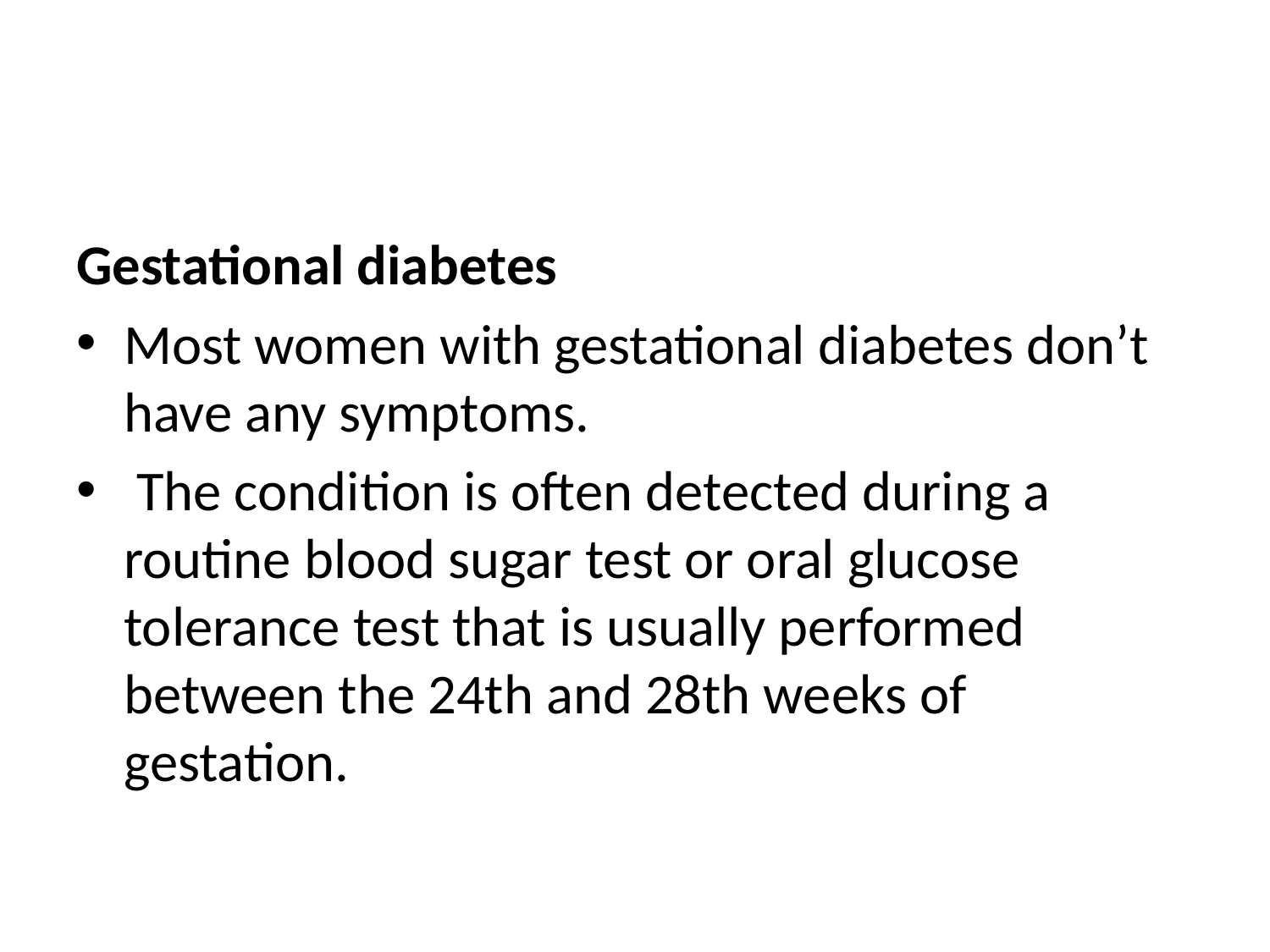

#
Gestational diabetes
Most women with gestational diabetes don’t have any symptoms.
 The condition is often detected during a routine blood sugar test or oral glucose tolerance test that is usually performed between the 24th and 28th weeks of gestation.